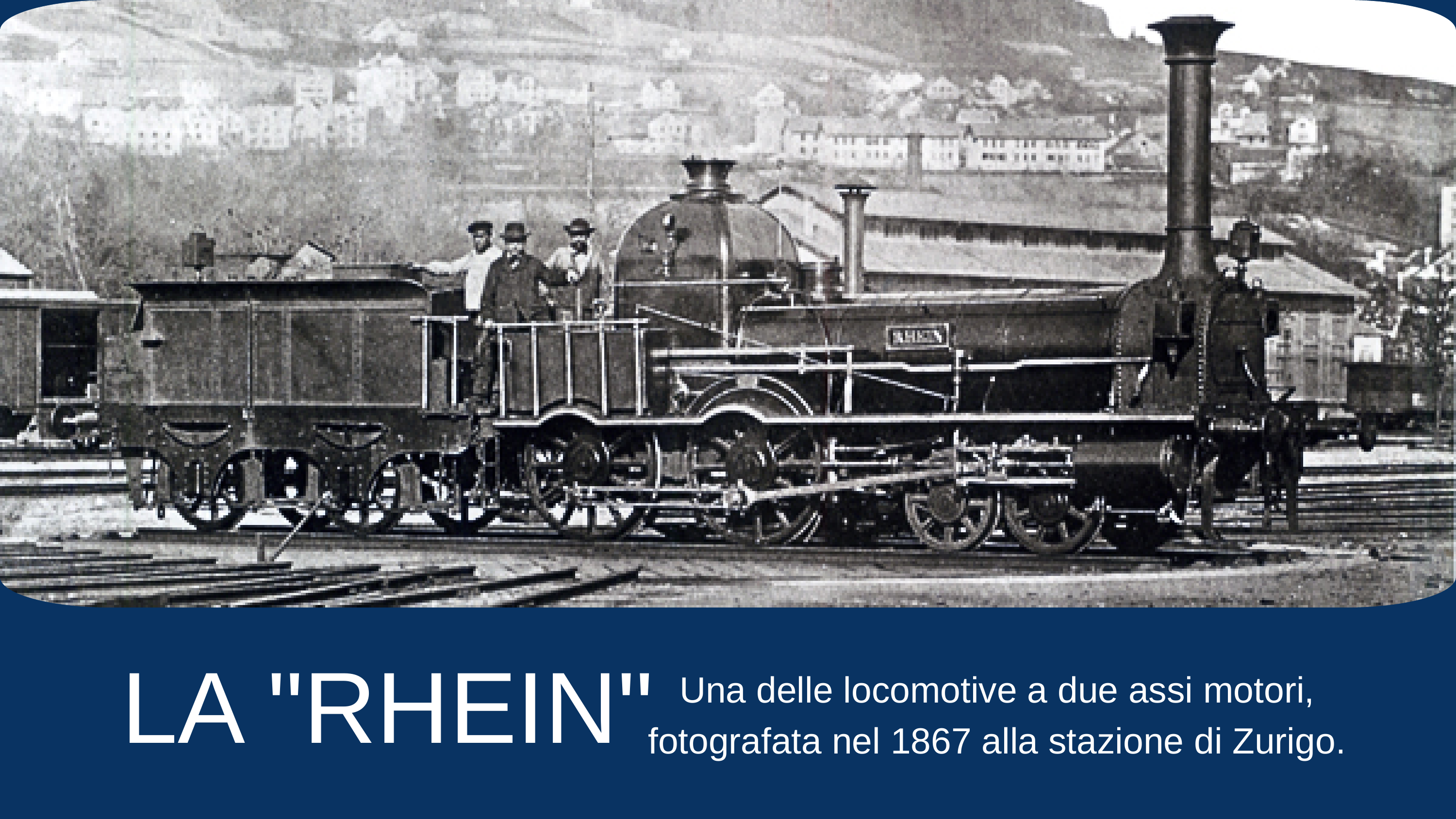

Una delle locomotive a due assi motori, fotografata nel 1867 alla stazione di Zurigo.

LA "RHEIN"